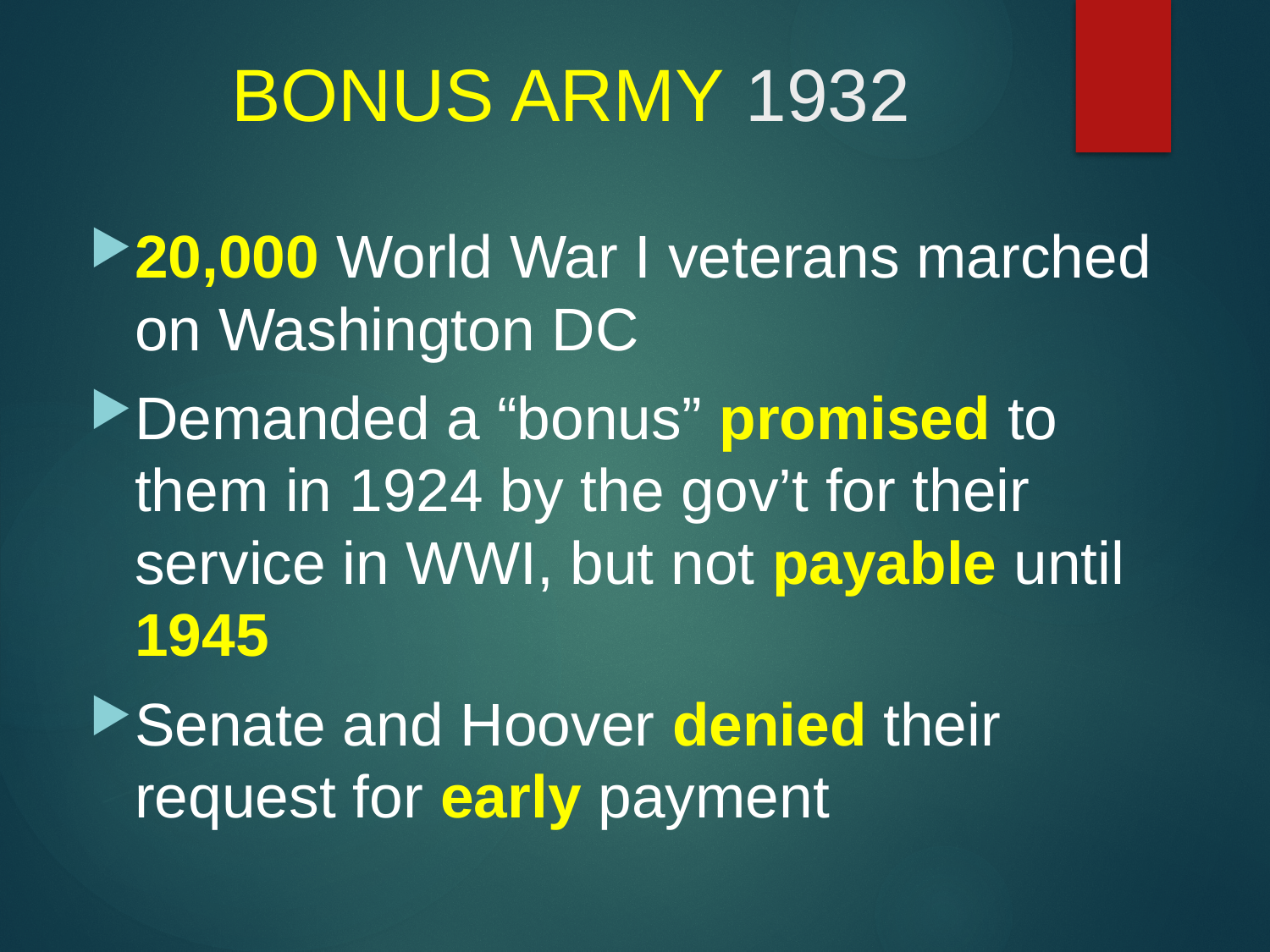

# BONUS ARMY 1932
20,000 World War I veterans marched on Washington DC
Demanded a “bonus” promised to them in 1924 by the gov’t for their service in WWI, but not payable until 1945
Senate and Hoover denied their request for early payment